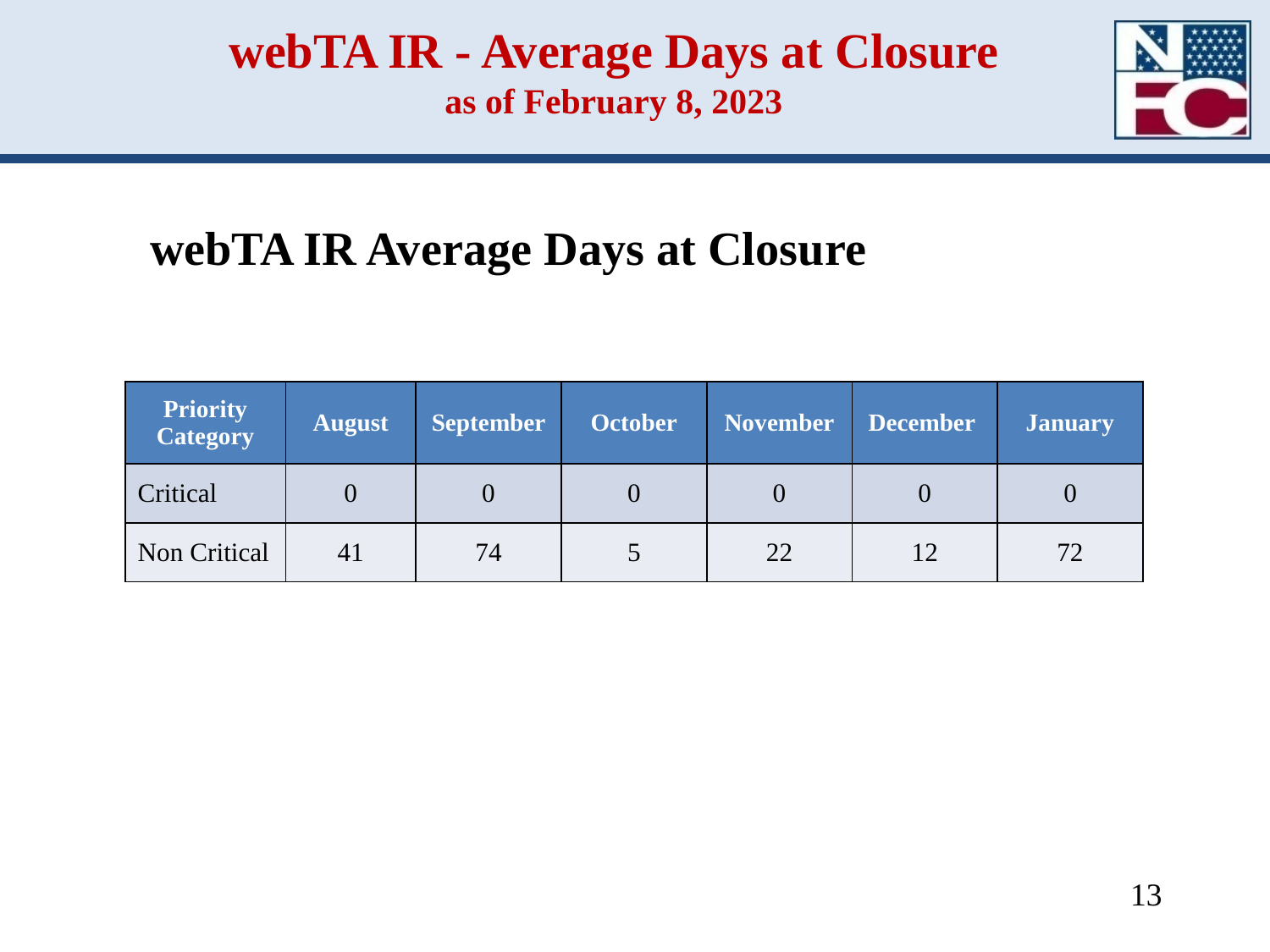

# webTA IR - Average Days at Closure as of February 8, 2023
webTA IR Average Days at Closure
| Priority Category | August | September | October | November | December | January |
| --- | --- | --- | --- | --- | --- | --- |
| Critical | 0 | 0 | 0 | 0 | 0 | 0 |
| Non Critical | 41 | 74 | 5 | 22 | 12 | 72 |
13